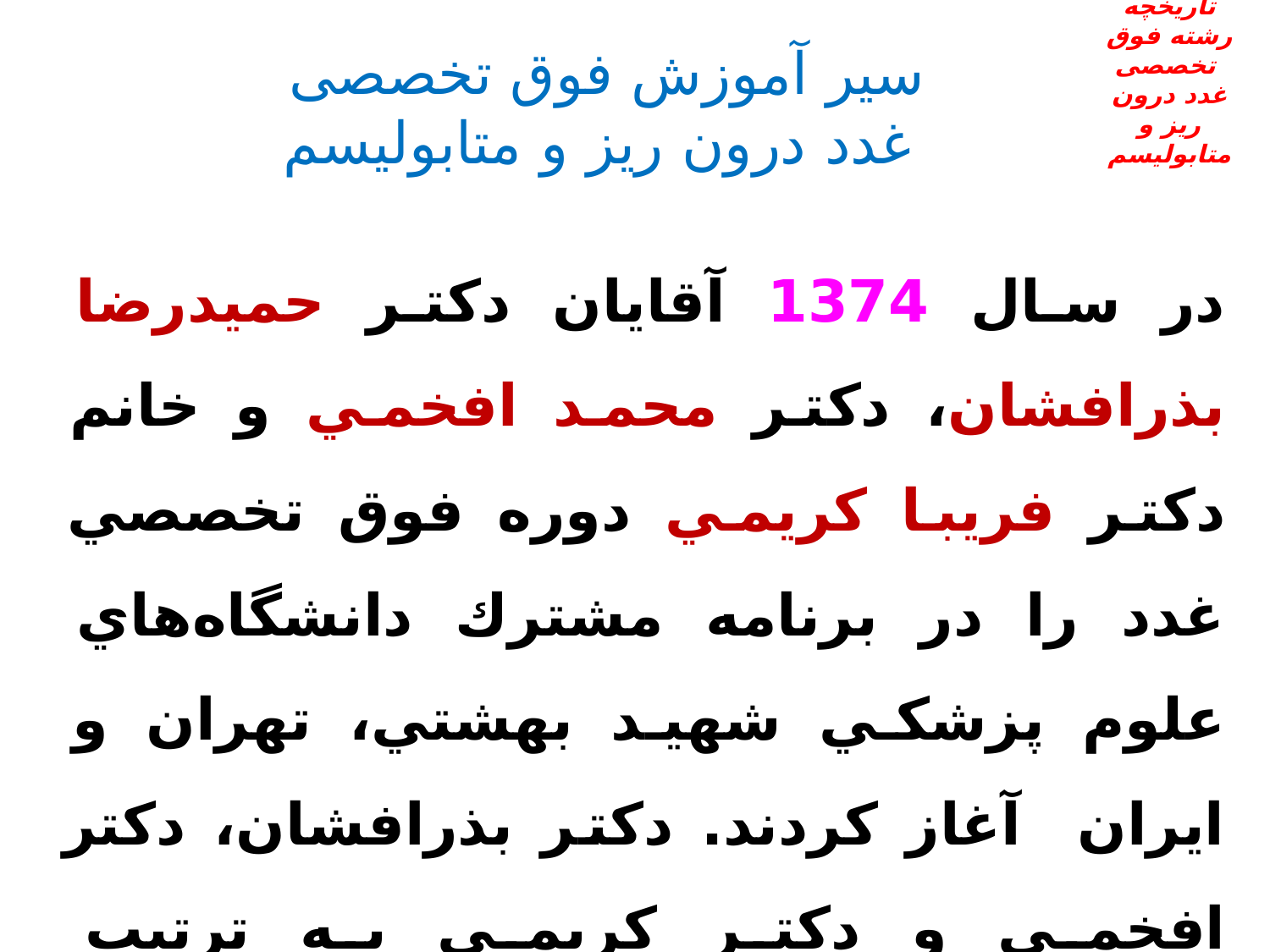

تاریخچه رشته فوق تخصصی
غدد درون ریز و متابولیسم
# سیر آموزش فوق تخصصی غدد درون ریز و متابولیسم
در سال 1374 آقايان دكتر حميدرضا بذرافشان، دكتر محمد افخمي و خانم دكتر فريبا كريمي دوره فوق تخصصي غدد را در برنامه مشترك دانشگاه‌هاي علوم پزشكي شهيد بهشتي، تهران و ايران  آغاز كردند. دكتر بذرافشان، دكتر افخمي و دكتر كريمي به ترتيب دانشگاه‌هاي علوم پزشكي گرگان، يزد و بوشهر حضور دارند.